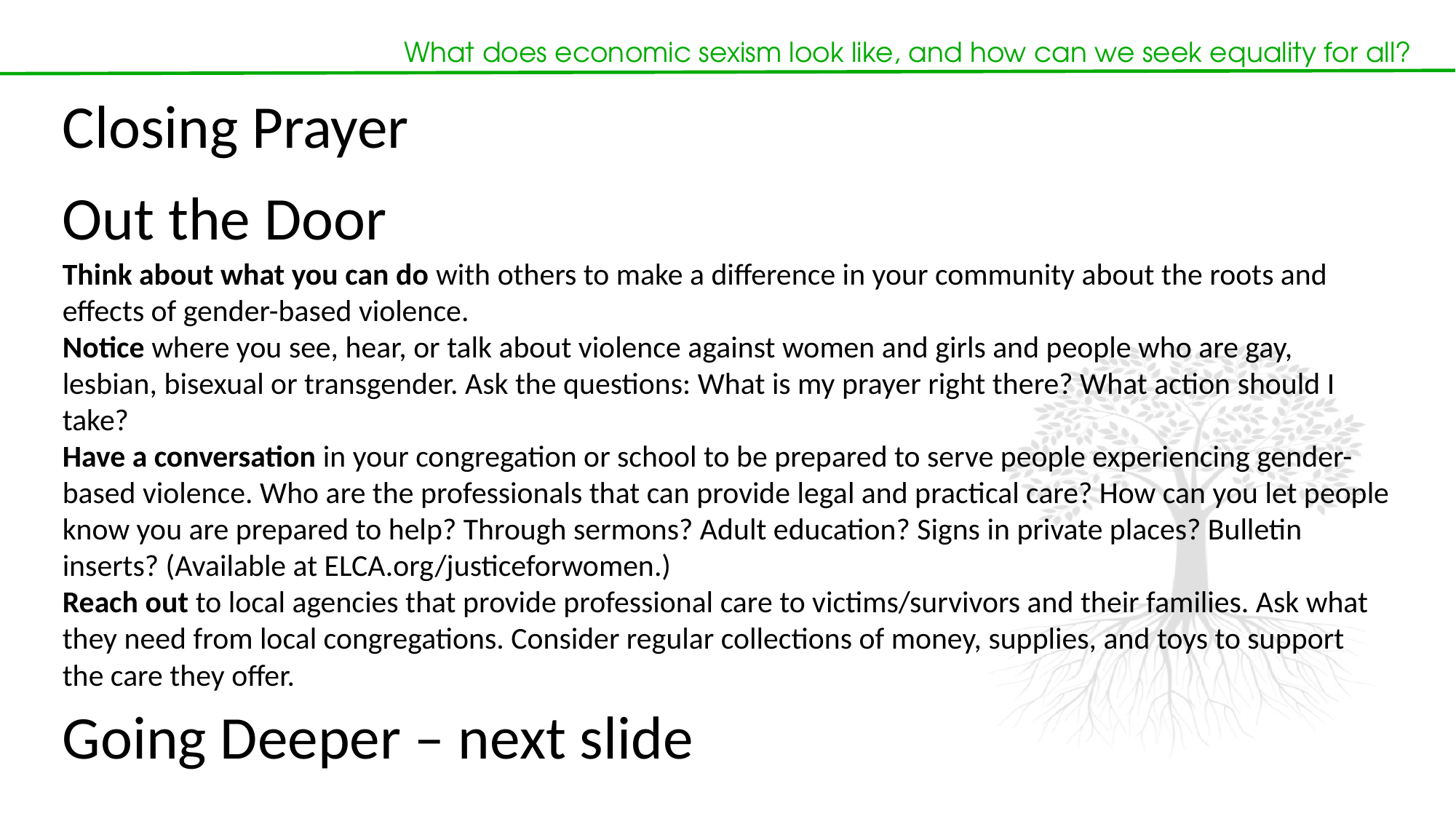

What does economic sexism look like, and how can we seek equality for all?
Closing Prayer

Out the Door
Think about what you can do with others to make a difference in your community about the roots and effects of gender-based violence.
Notice where you see, hear, or talk about violence against women and girls and people who are gay, lesbian, bisexual or transgender. Ask the questions: What is my prayer right there? What action should I take?
Have a conversation in your congregation or school to be prepared to serve people experiencing gender-based violence. Who are the professionals that can provide legal and practical care? How can you let people know you are prepared to help? Through sermons? Adult education? Signs in private places? Bulletin inserts? (Available at ELCA.org/justiceforwomen.)
Reach out to local agencies that provide professional care to victims/survivors and their families. Ask what they need from local congregations. Consider regular collections of money, supplies, and toys to support the care they offer.
Going Deeper – next slide